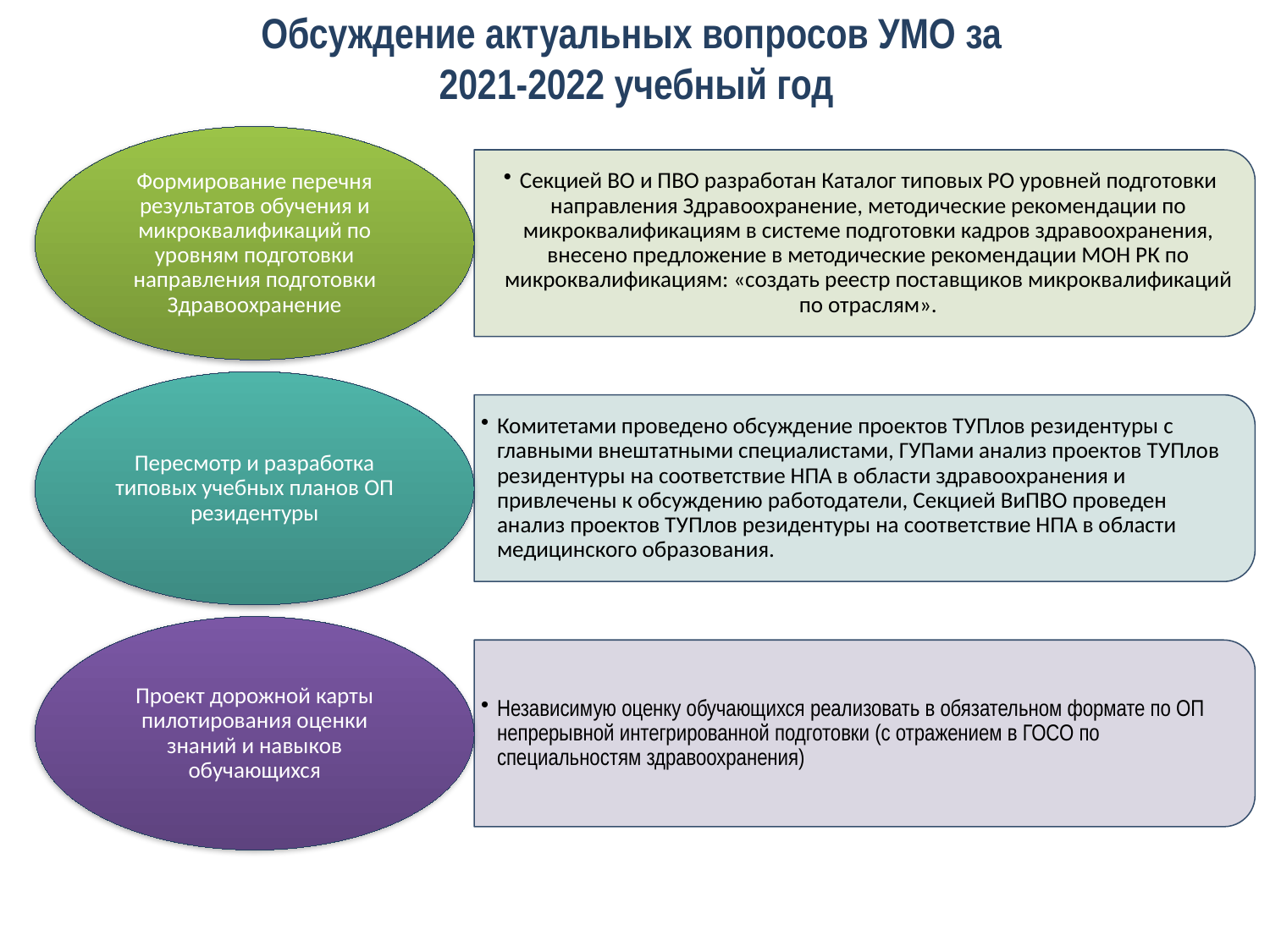

# Обсуждение актуальных вопросов УМО за 2021-2022 учебный год
Секцией ВО и ПВО разработан Каталог типовых РО уровней подготовки направления Здравоохранение, методические рекомендации по микроквалификациям в системе подготовки кадров здравоохранения, внесено предложение в методические рекомендации МОН РК по микроквалификациям: «создать реестр поставщиков микроквалификаций по отраслям».
Формирование перечня результатов обучения и микроквалификаций по уровням подготовки направления подготовки Здравоохранение
Комитетами проведено обсуждение проектов ТУПлов резидентуры с главными внештатными специалистами, ГУПами анализ проектов ТУПлов резидентуры на соответствие НПА в области здравоохранения и привлечены к обсуждению работодатели, Секцией ВиПВО проведен анализ проектов ТУПлов резидентуры на соответствие НПА в области медицинского образования.
Пересмотр и разработка типовых учебных планов ОП резидентуры
Независимую оценку обучающихся реализовать в обязательном формате по ОП непрерывной интегрированной подготовки (с отражением в ГОСО по специальностям здравоохранения)
Проект дорожной карты пилотирования оценки знаний и навыков обучающихся